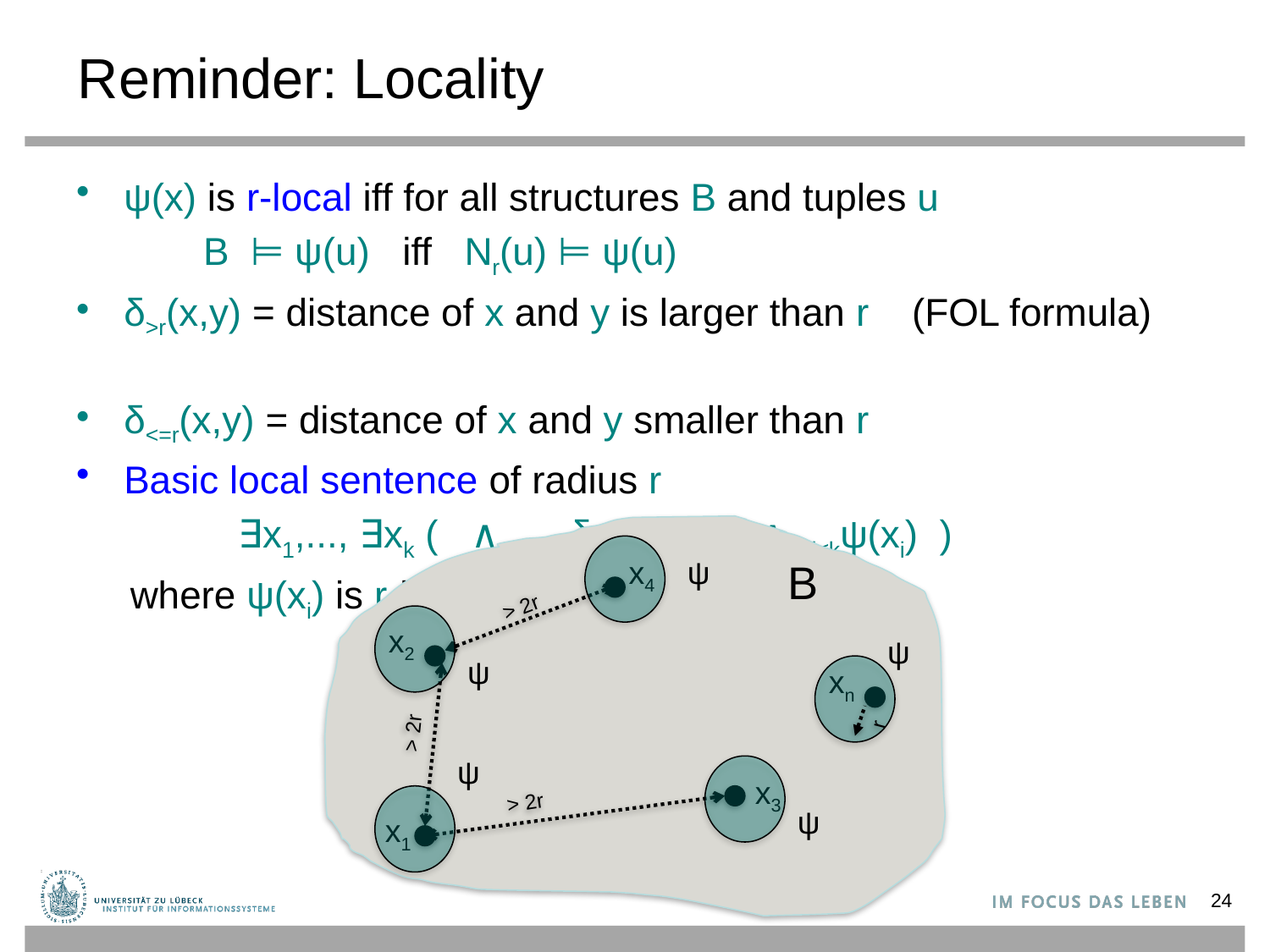

# Reminder: Locality
ψ(x) is r-local iff for all structures B and tuples u
	B  ⊨ ψ(u)   iff   Nr(u) ⊨ ψ(u)
δ>r(x,y) = distance of x and y is larger than r    (FOL formula)
δ<=r(x,y) = distance of x and y smaller than r
Basic local sentence of radius r
               ∃x1,..., ∃xk (   ∧1≤i<j≤kδ>2r(xi,xj) & ∧1≤i≤kψ(xi)  )
     where ψ(xi) is r-local

ψ

ψ
ψ

ψ

ψ
x4
B

> 2r
x2

xn

r
> 2r
x3
> 2r

x1

24